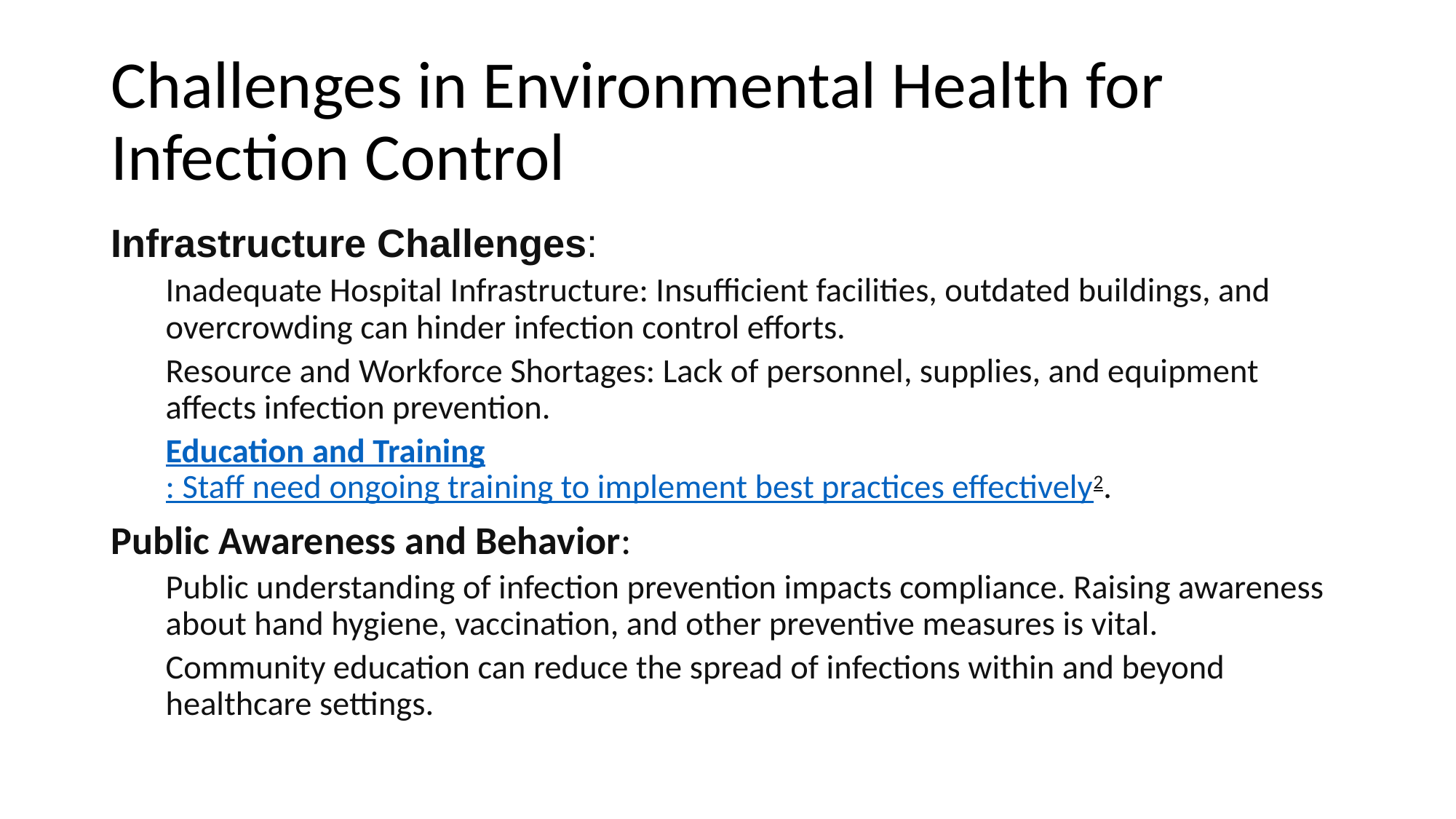

# Challenges in Environmental Health for Infection Control
Infrastructure Challenges:
Inadequate Hospital Infrastructure: Insufficient facilities, outdated buildings, and overcrowding can hinder infection control efforts.
Resource and Workforce Shortages: Lack of personnel, supplies, and equipment affects infection prevention.
Education and Training: Staff need ongoing training to implement best practices effectively2.
Public Awareness and Behavior:
Public understanding of infection prevention impacts compliance. Raising awareness about hand hygiene, vaccination, and other preventive measures is vital.
Community education can reduce the spread of infections within and beyond healthcare settings.